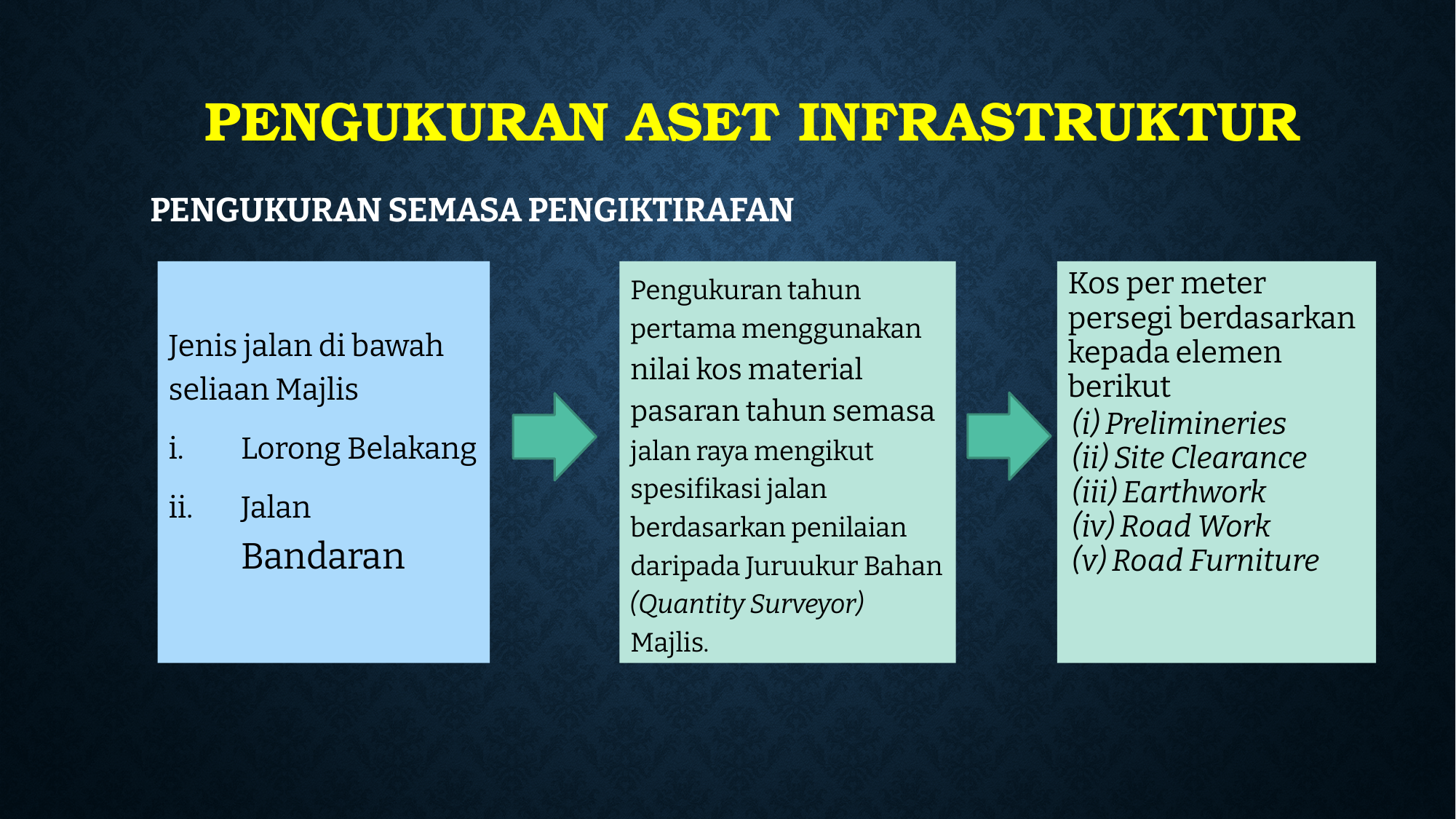

# PENGUKURAN ASET INFRASTRUKTUR
PENGUKURAN SEMASA PENGIKTIRAFAN

Jenis jalan di bawah seliaan Majlis
Lorong Belakang
Jalan Bandaran

Pengukuran tahun pertama menggunakan nilai kos material pasaran tahun semasa jalan raya mengikut spesifikasi jalan berdasarkan penilaian daripada Juruukur Bahan (Quantity Surveyor) Majlis.

Kos per meter persegi berdasarkan kepada elemen berikut
(i) Prelimineries
(ii) Site Clearance
(iii) Earthwork
(iv) Road Work
(v) Road Furniture